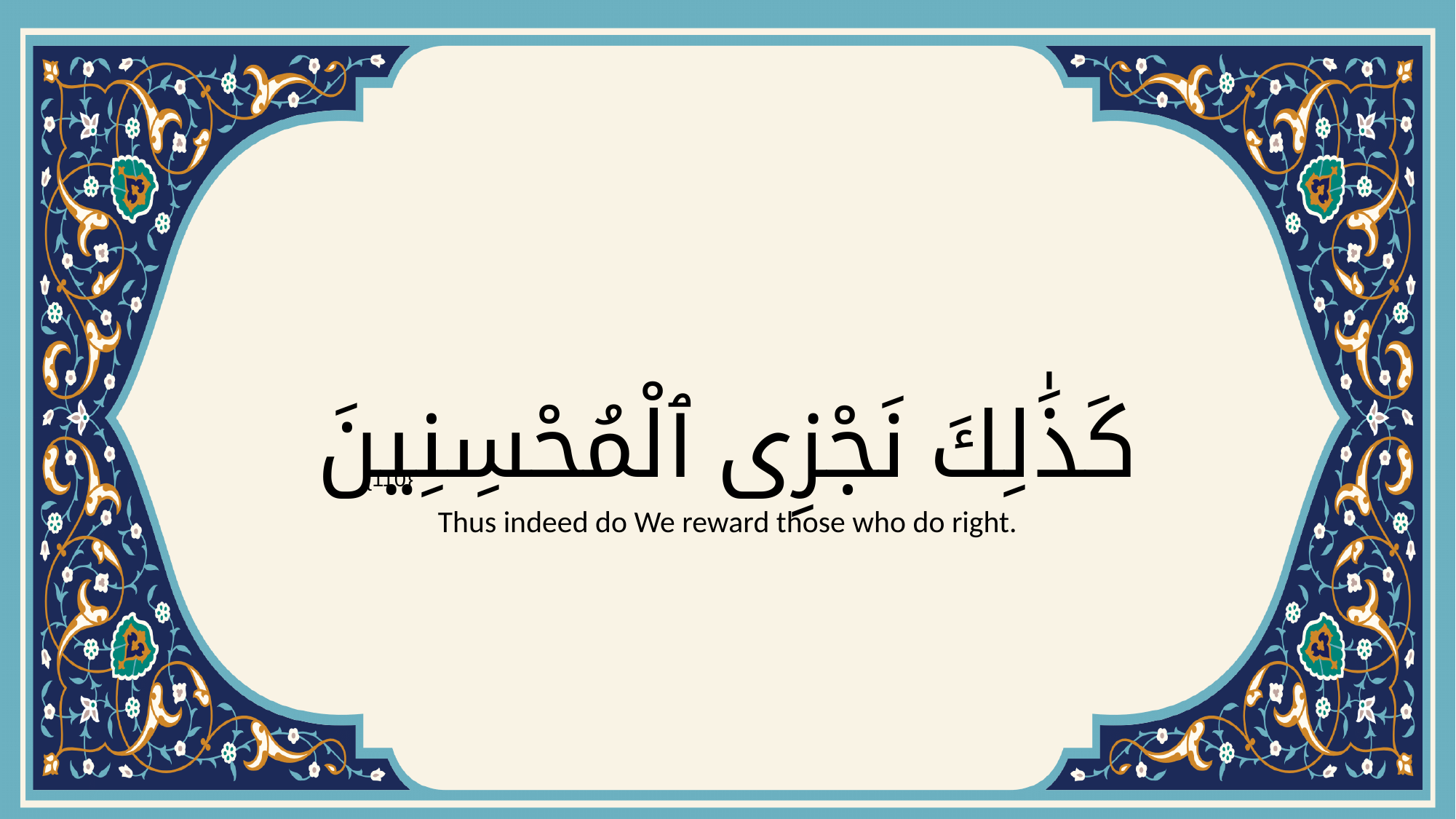

# كَذَٰلِكَ نَجْزِى ٱلْمُحْسِنِينَ
{110}
Thus indeed do We reward those who do right.